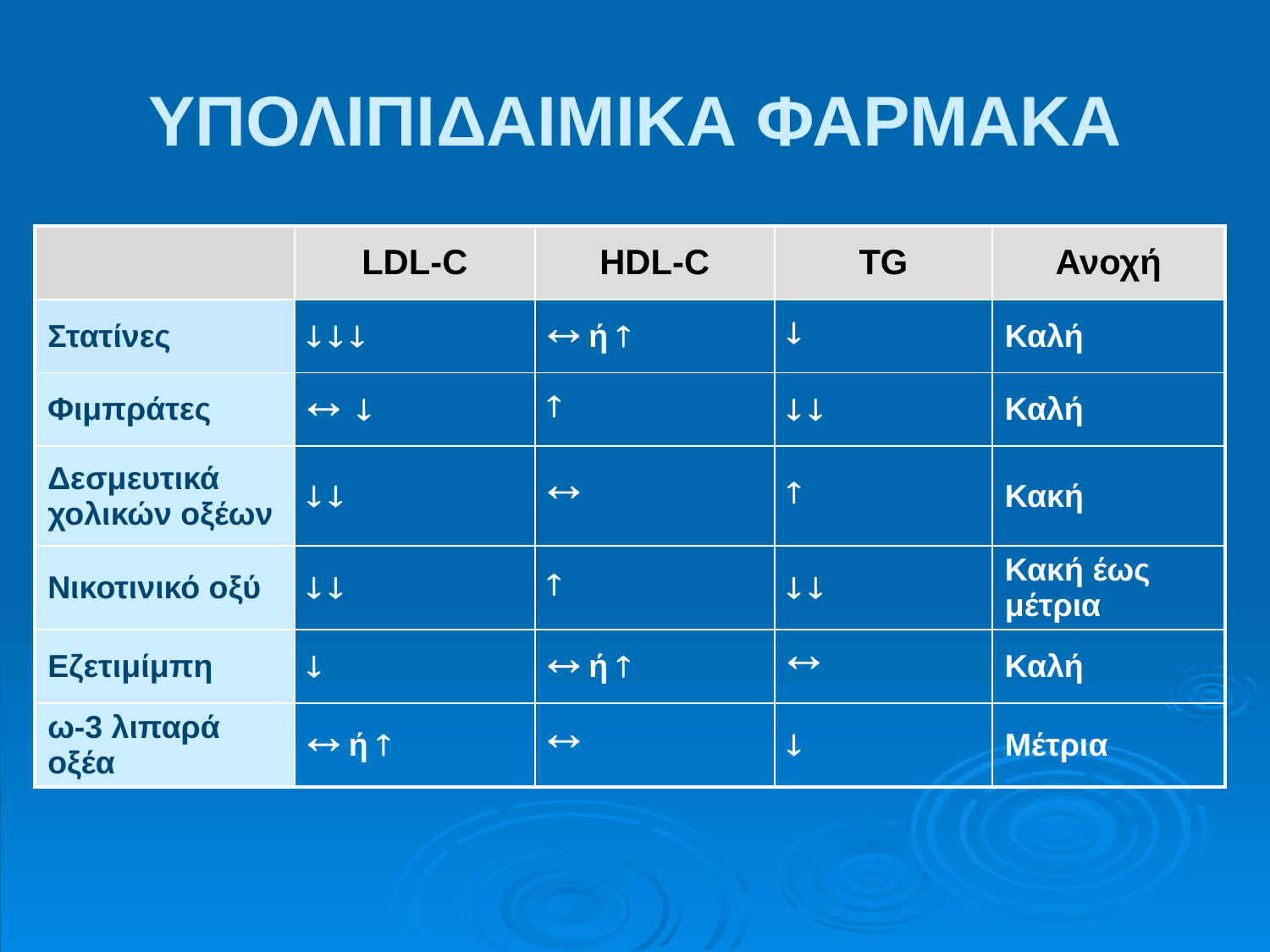

# ΥΠΟΛΙΠΙΔΑΙΜΙΚΑ ΦΑΡΜΑΚΑ
|  | LDL-C | HDL-C | TG | Ανοχή |
| --- | --- | --- | --- | --- |
| Στατίνες | ↓ ↓ ↓ | ↔ ή ↑ | ↓ | Καλή |
| Φιμπράτες | ↔ ↓ | ↑ | ↓ ↓ | Καλή |
| Δεσμευτικά χολικών οξέων | ↓ ↓ | ↔ | ↑ | Κακή |
| Νικοτινικό οξύ | ↓ ↓ | ↑ | ↓ ↓ | Κακή έως μέτρια |
| Εζετιμίμπη | ↓ | ↔ ή ↑ | ↔ | Καλή |
| ω-3 λιπαρά οξέα | ↔ ή ↑ | ↔ | ↓ | Μέτρια |